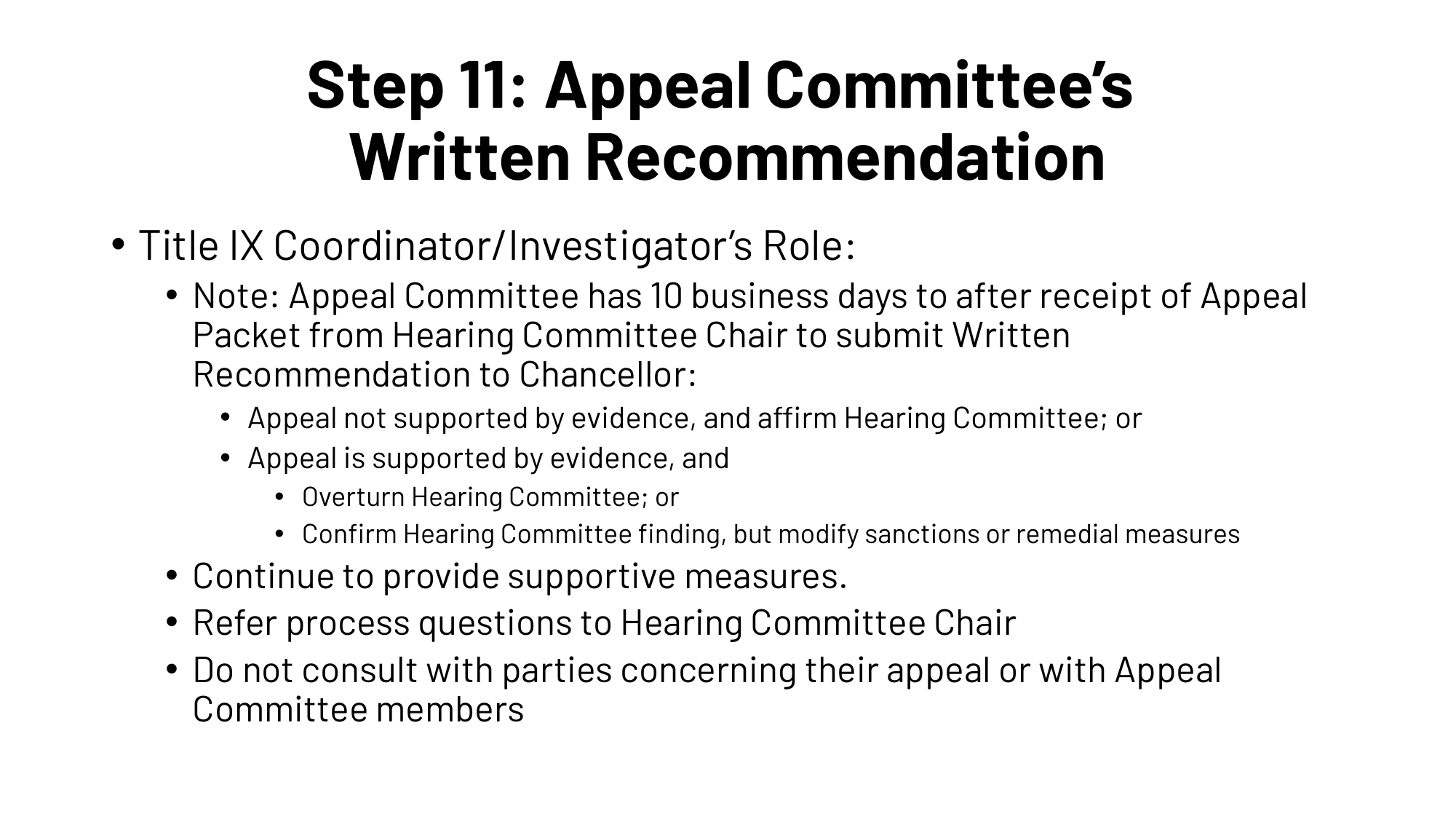

# Step 11: Appeal Committee’s Written Recommendation
Title IX Coordinator/Investigator’s Role:
Note: Appeal Committee has 10 business days to after receipt of Appeal Packet from Hearing Committee Chair to submit Written Recommendation to Chancellor:
Appeal not supported by evidence, and affirm Hearing Committee; or
Appeal is supported by evidence, and
Overturn Hearing Committee; or
Confirm Hearing Committee finding, but modify sanctions or remedial measures
Continue to provide supportive measures.
Refer process questions to Hearing Committee Chair
Do not consult with parties concerning their appeal or with Appeal Committee members